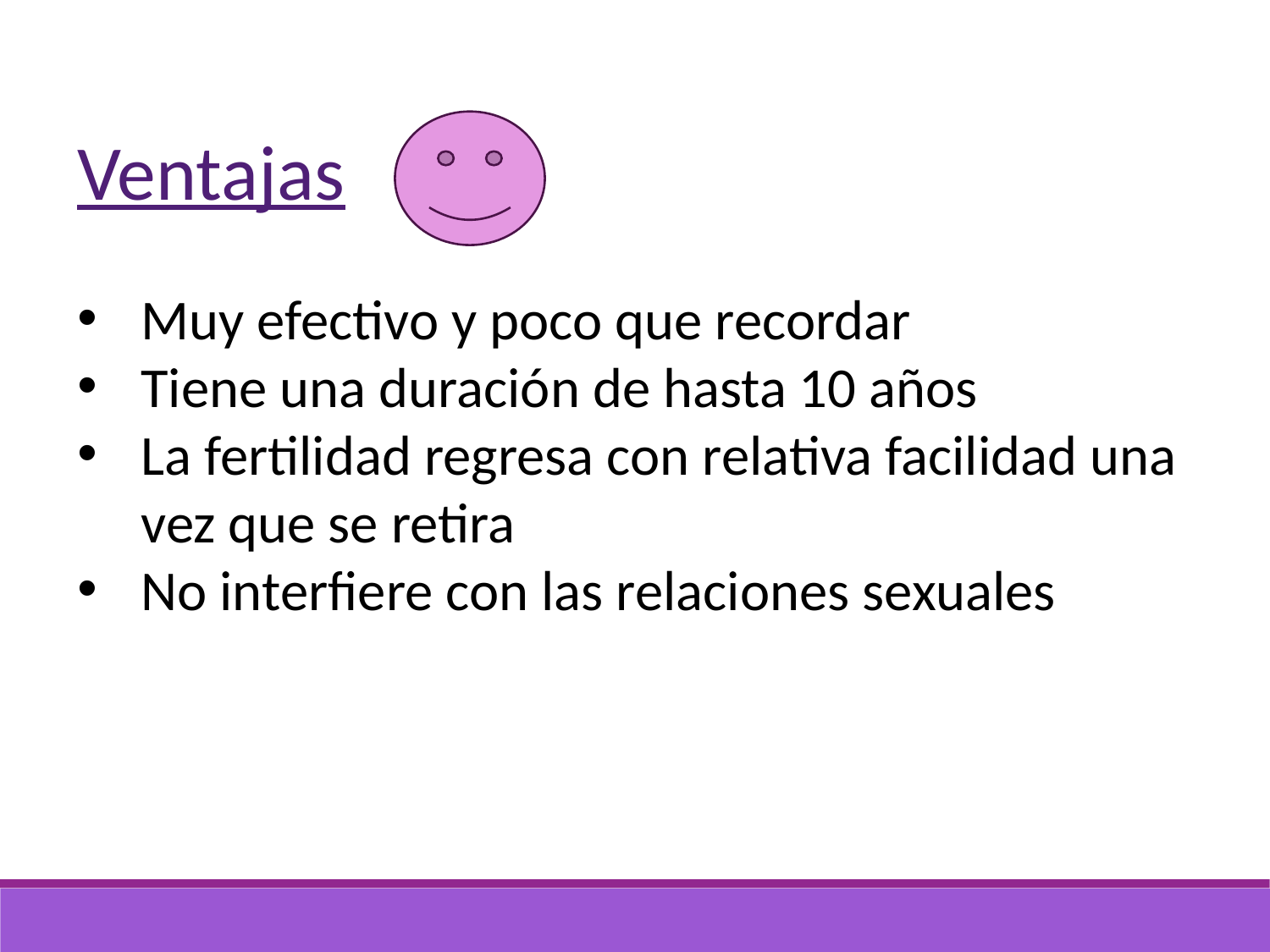

Ventajas

Muy efectivo y poco que recordar
Tiene una duración de hasta 10 años
La fertilidad regresa con relativa facilidad una vez que se retira
No interfiere con las relaciones sexuales